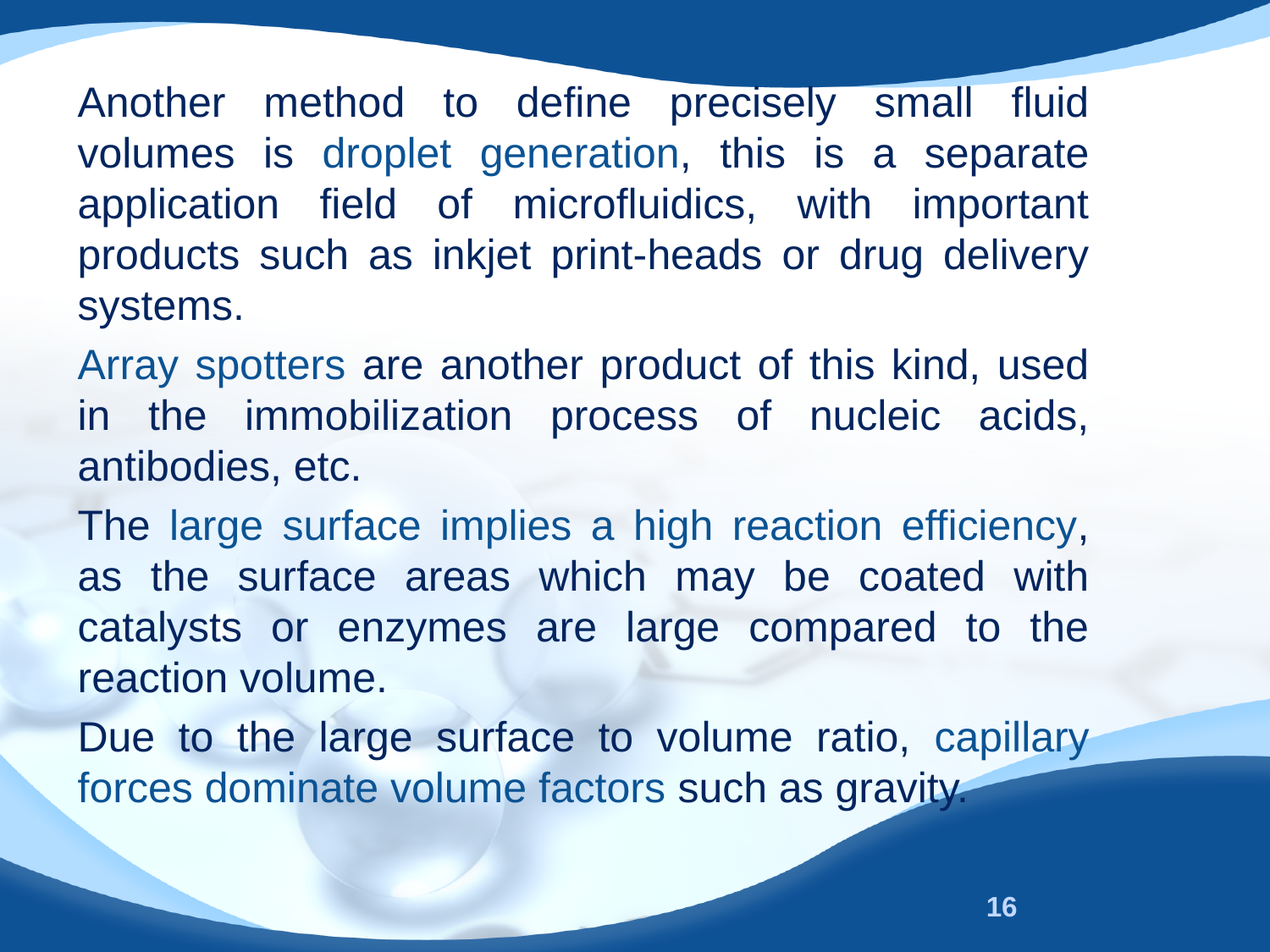

Another method to define precisely small fluid volumes is droplet generation, this is a separate application field of microfluidics, with important products such as inkjet print-heads or drug delivery systems.
Array spotters are another product of this kind, used in the immobilization process of nucleic acids, antibodies, etc.
The large surface implies a high reaction efficiency, as the surface areas which may be coated with catalysts or enzymes are large compared to the reaction volume.
Due to the large surface to volume ratio, capillary forces dominate volume factors such as gravity.
16